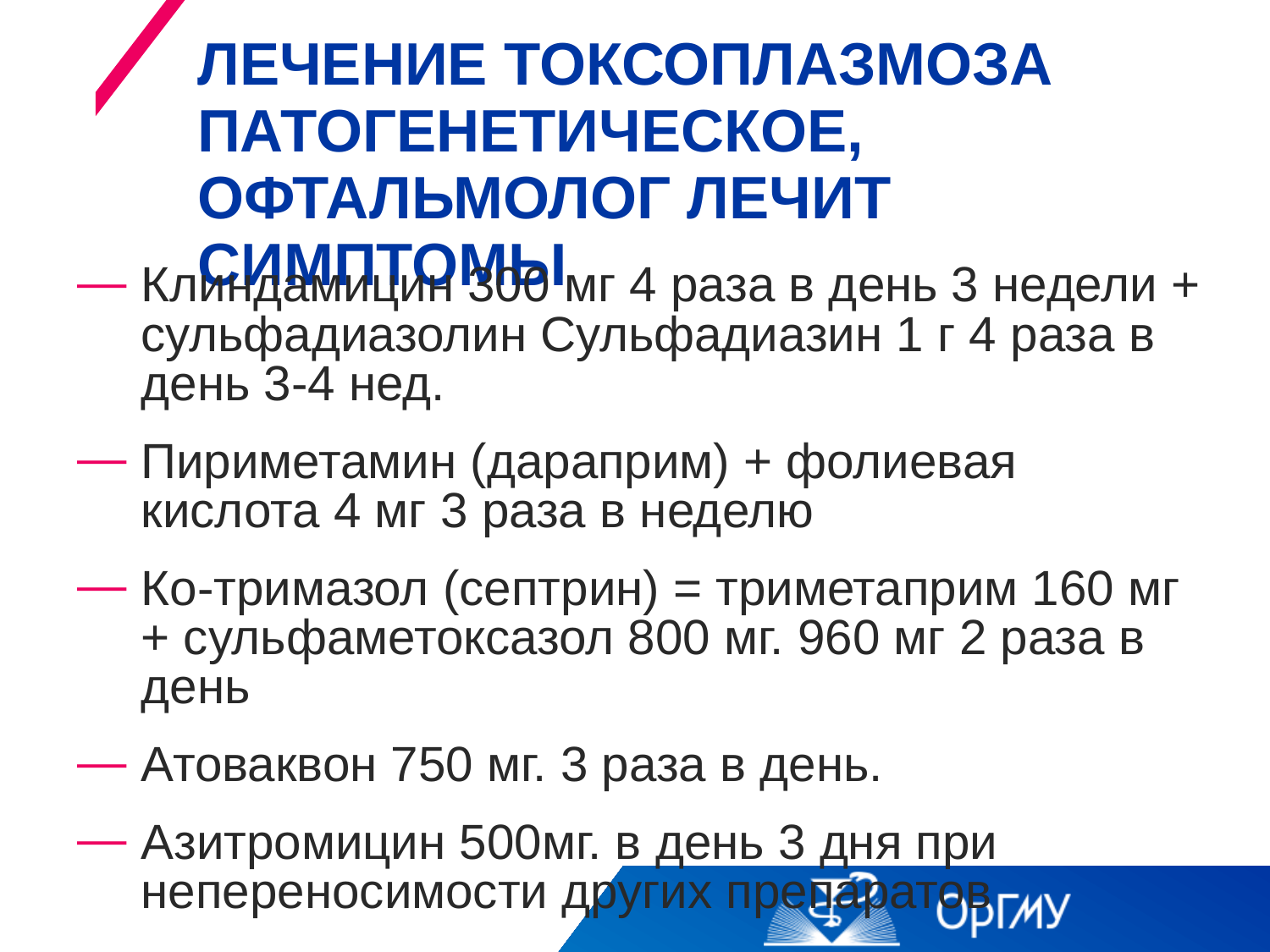

# Лечение токсоплазмоза патогенетическое, офтальмолог лечит симптомы
Клиндамицин 300 мг 4 раза в день 3 недели + сульфадиазолин Сульфадиазин 1 г 4 раза в день 3-4 нед.
Пириметамин (дараприм) + фолиевая кислота 4 мг 3 раза в неделю
Ко-тримазол (септрин) = триметаприм 160 мг + сульфаметоксазол 800 мг. 960 мг 2 раза в день
Атоваквон 750 мг. 3 раза в день.
Азитромицин 500мг. в день 3 дня при непереносимости других препаратов